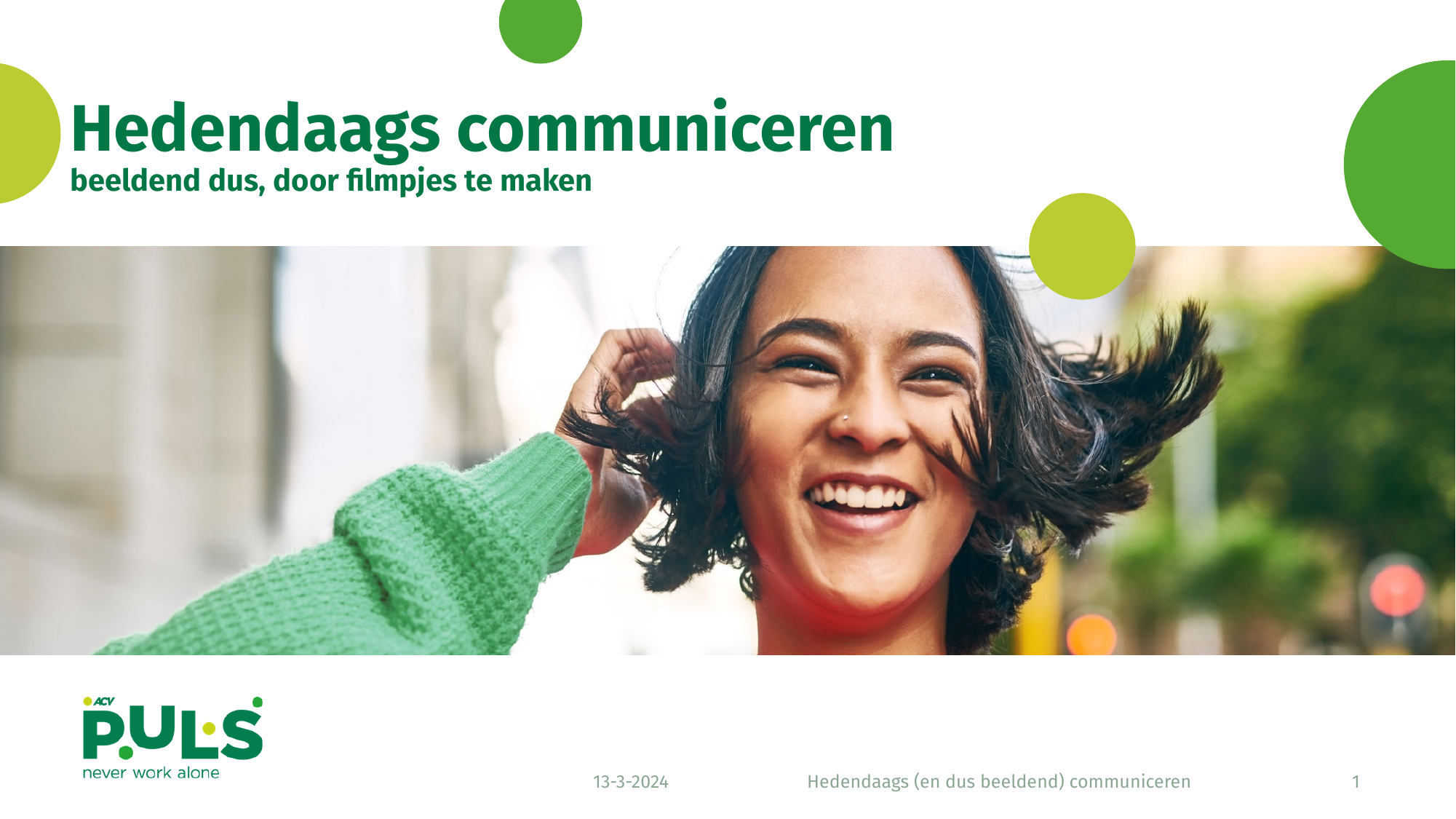

# Hedendaags communiceren beeldend dus, door filmpjes te maken
13-3-2024
Hedendaags (en dus beeldend) communiceren
1